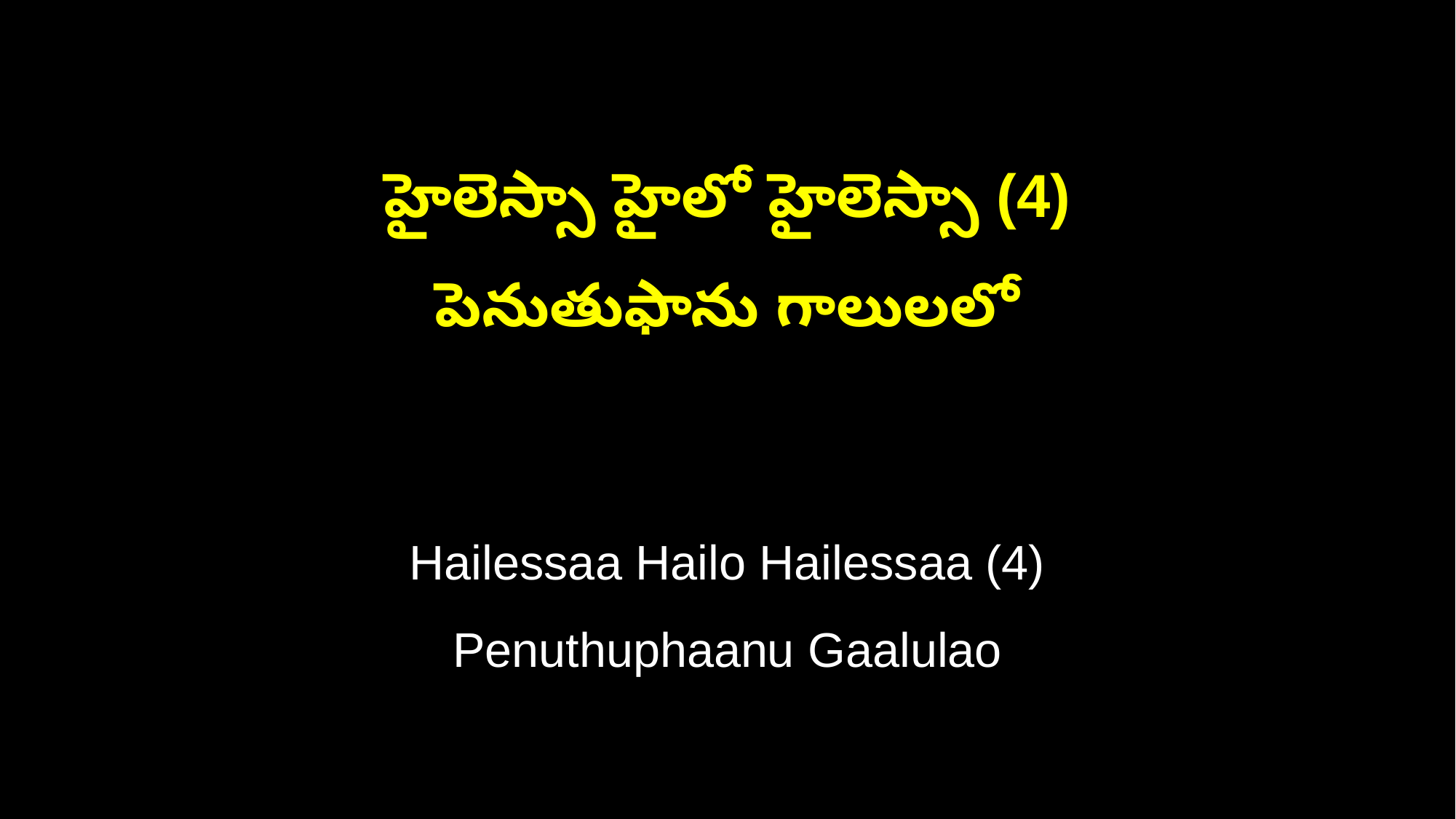

హైలెస్సా హైలో హైలెస్సా (4)
పెనుతుఫాను గాలులలో
Hailessaa Hailo Hailessaa (4)
Penuthuphaanu Gaalulao